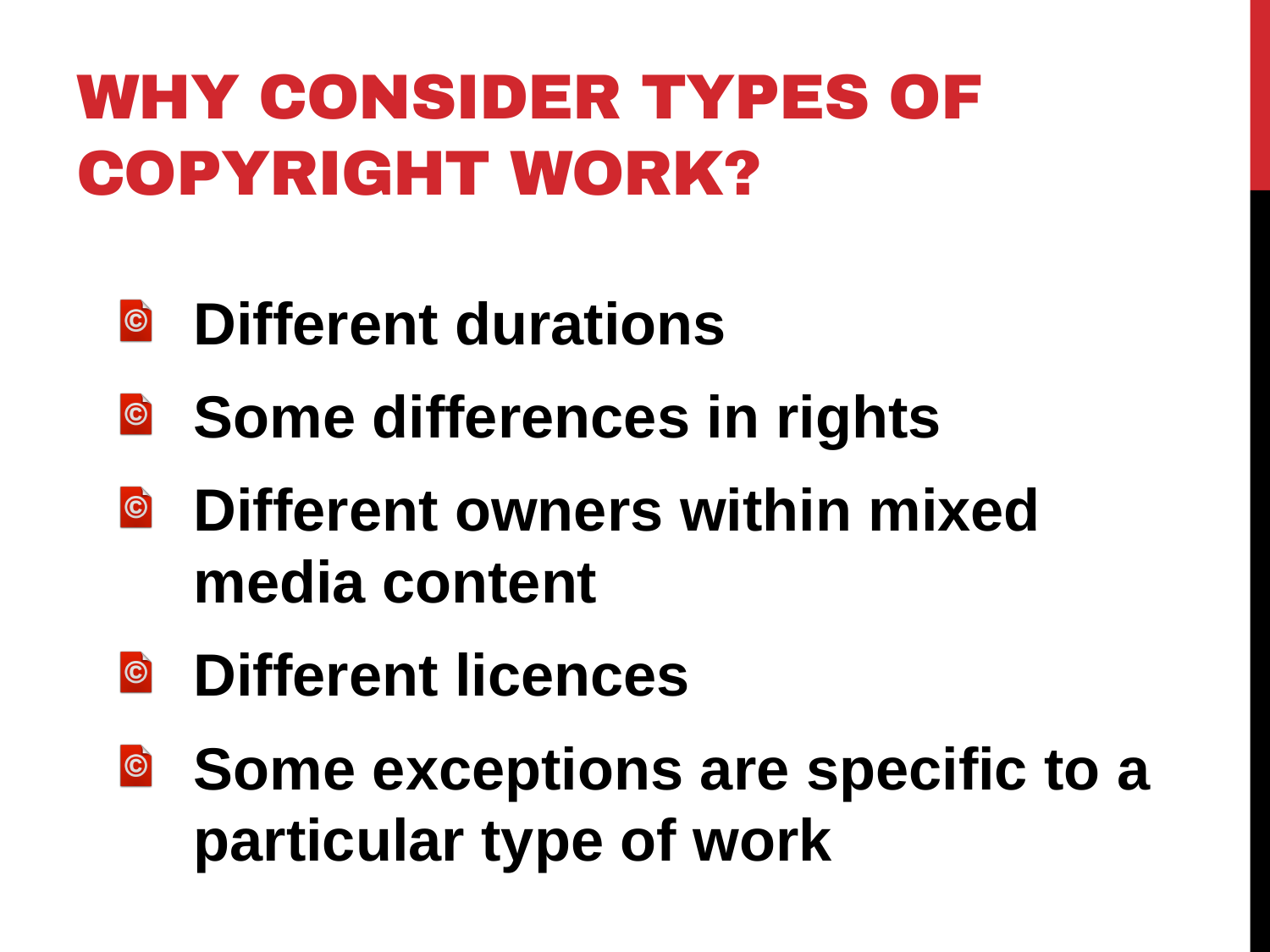

# Why consider types of Copyright work?
Different durations
Some differences in rights
Different owners within mixed media content
Different licences
Some exceptions are specific to a particular type of work